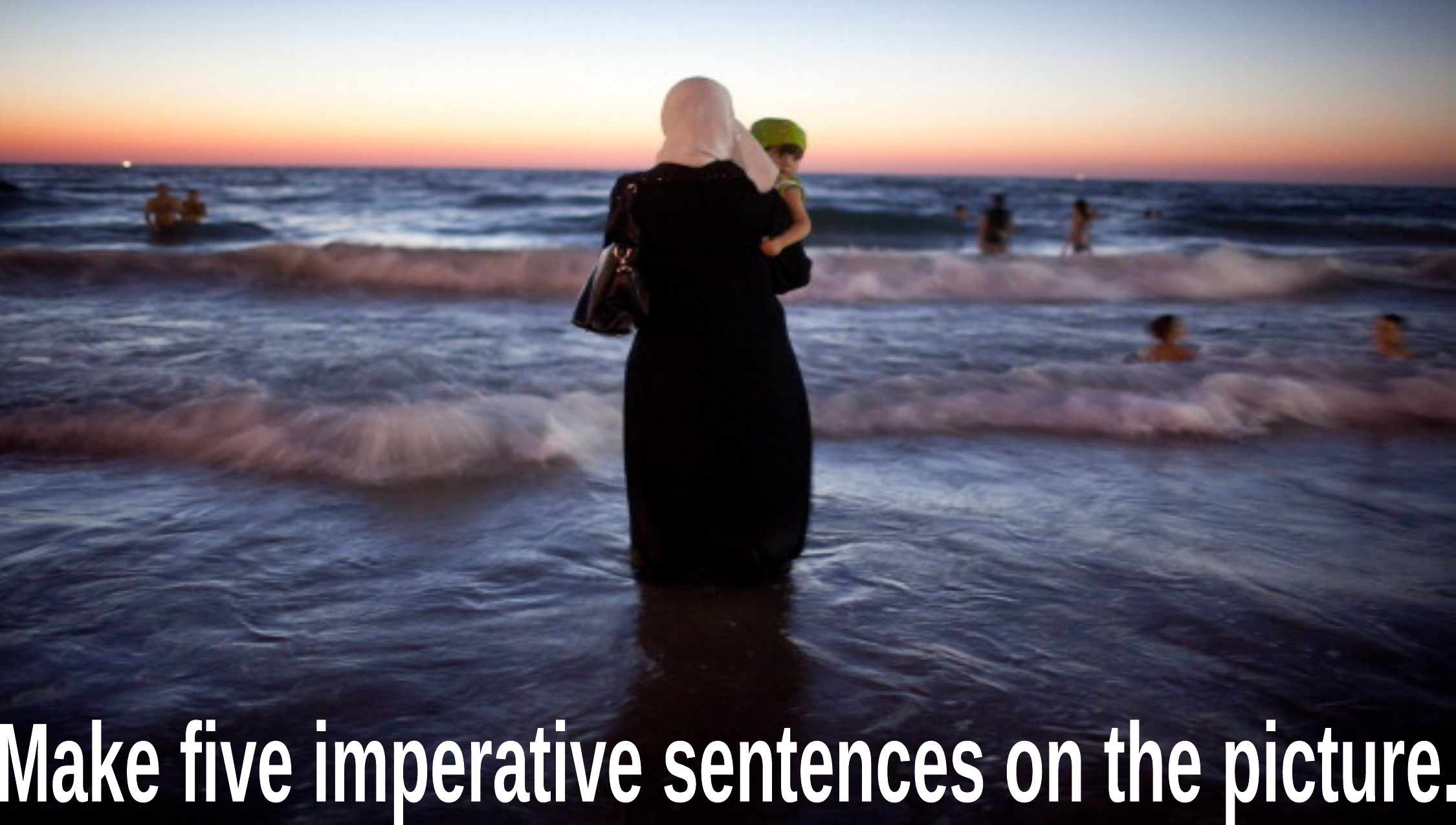

Make five imperative sentences on the picture.